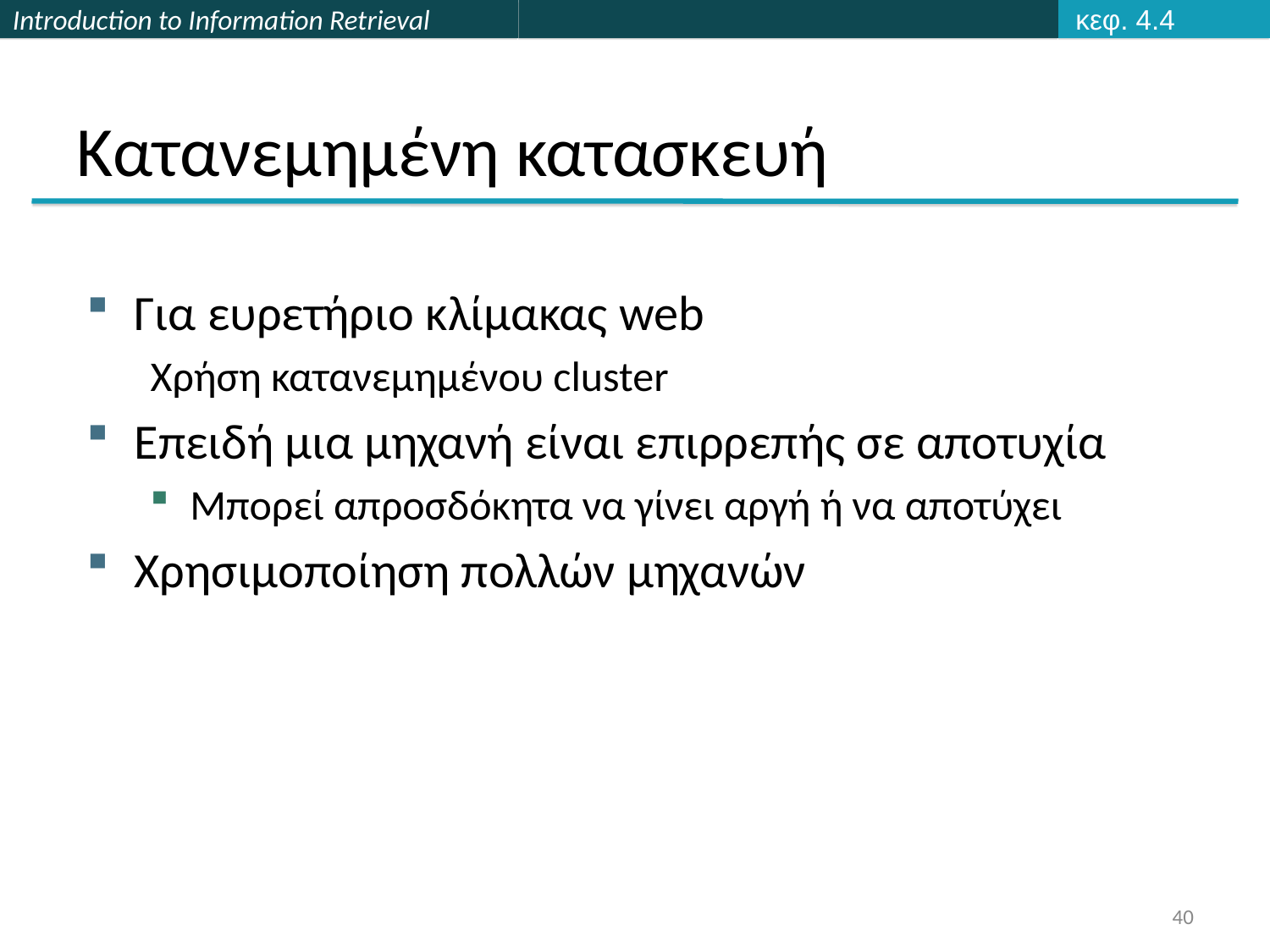

κεφ. 4.4
# Κατανεμημένη κατασκευή
Για ευρετήριο κλίμακας web
Χρήση κατανεμημένου cluster
Επειδή μια μηχανή είναι επιρρεπής σε αποτυχία
Μπορεί απροσδόκητα να γίνει αργή ή να αποτύχει
Χρησιμοποίηση πολλών μηχανών
40